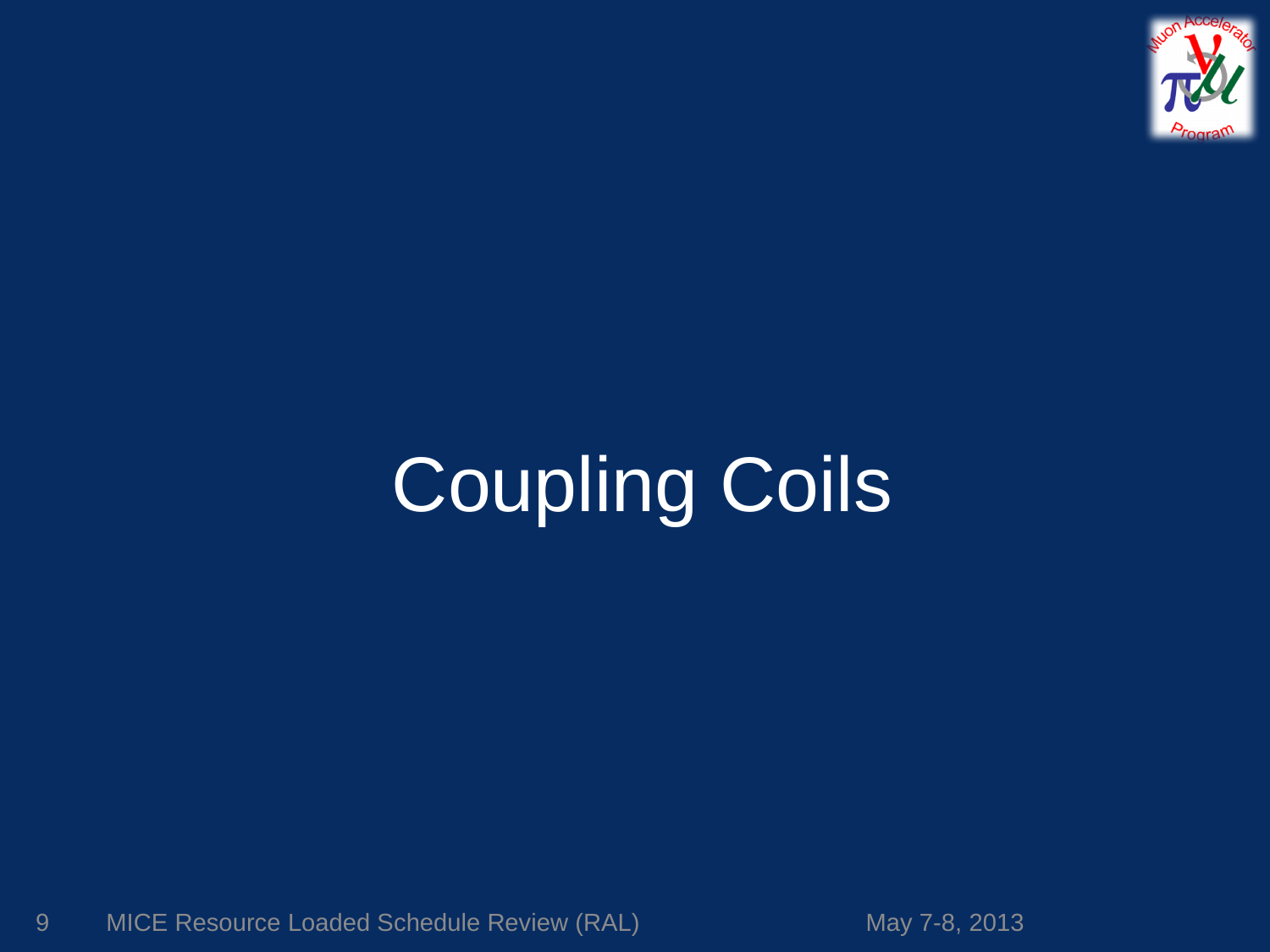

#

Coupling Coils
9
MICE Resource Loaded Schedule Review (RAL)
May 7-8, 2013